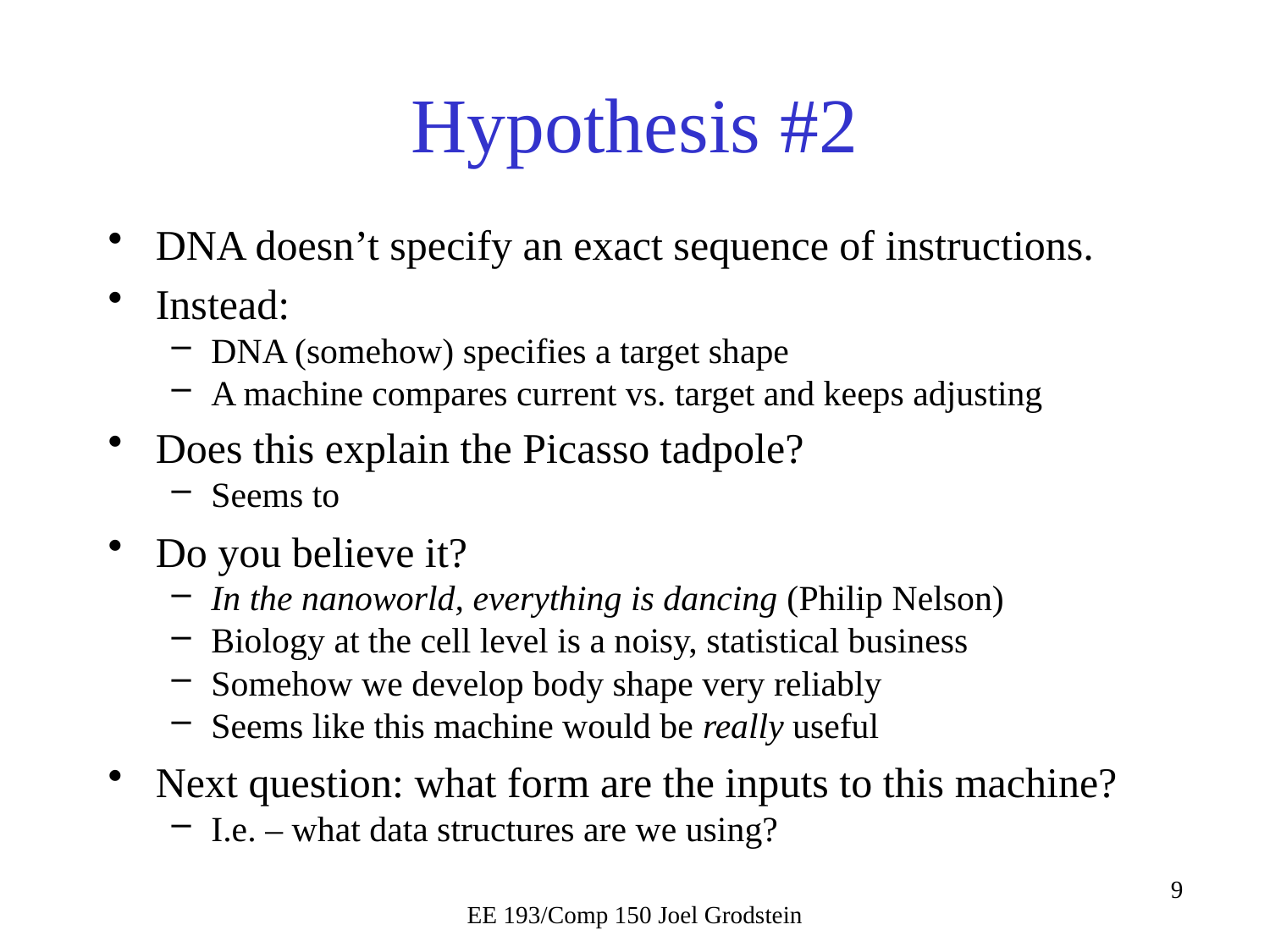

# Hypothesis #2
DNA doesn’t specify an exact sequence of instructions.
Instead:
DNA (somehow) specifies a target shape
A machine compares current vs. target and keeps adjusting
Does this explain the Picasso tadpole?
Seems to
Do you believe it?
In the nanoworld, everything is dancing (Philip Nelson)
Biology at the cell level is a noisy, statistical business
Somehow we develop body shape very reliably
Seems like this machine would be really useful
Next question: what form are the inputs to this machine?
I.e. – what data structures are we using?

EE 193/Comp 150 Joel Grodstein